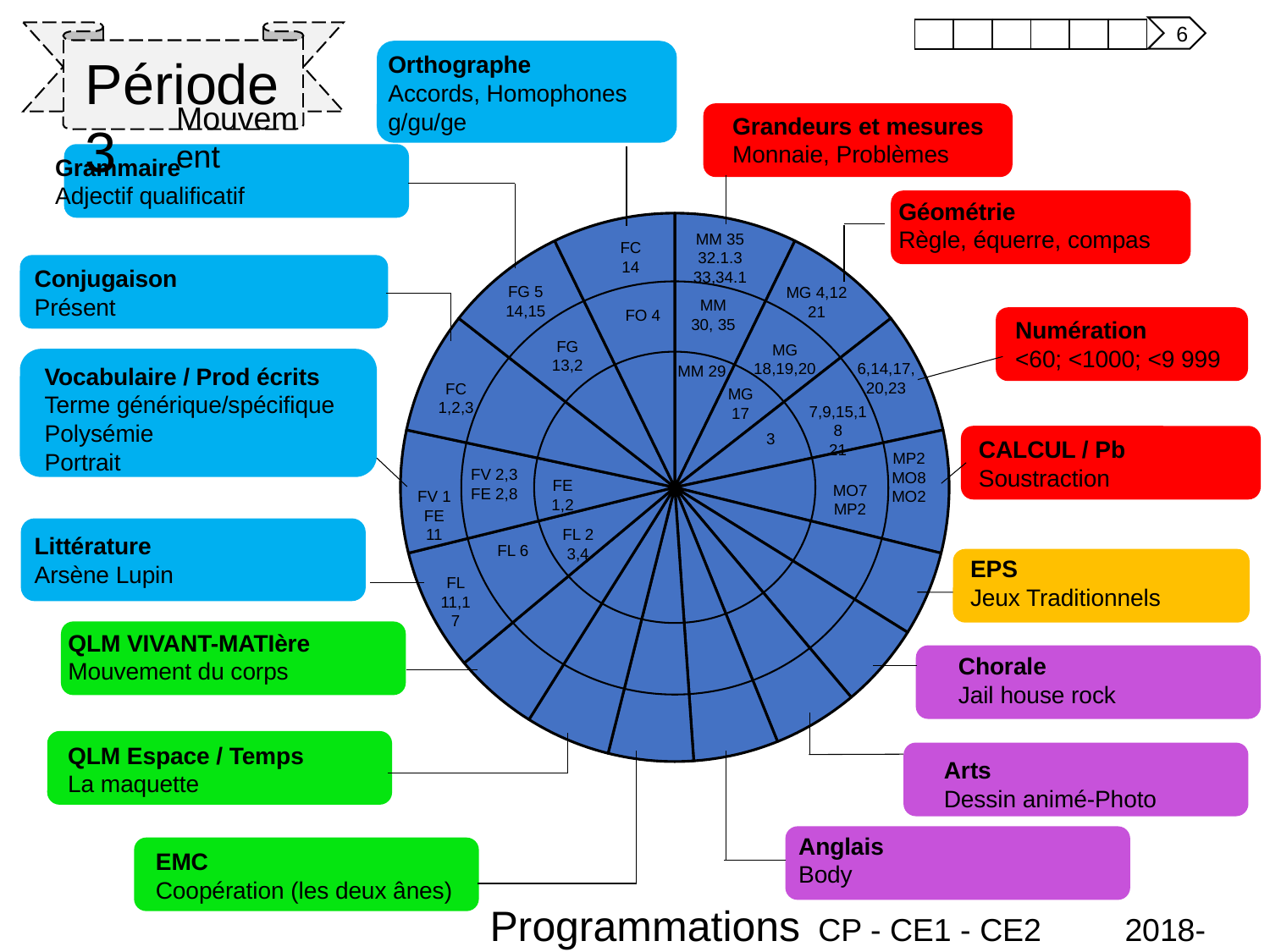

6
|  |  |  |  |  |  |
| --- | --- | --- | --- | --- | --- |

Période 3
Orthographe
Accords, Homophones
g/gu/ge
Mouvement

Grandeurs et mesures
Monnaie, Problèmes

Grammaire
Adjectif qualificatif
Géométrie
Règle, équerre, compas

### Chart

| Category | Colonne1 |
|---|---|
|  | 0.09 |
|  | 0.09 |
|  | 0.09 |
|  | 0.09 |
|  | 0.0625 |
|  | 0.0625 |
|  | 0.0625 |
|  | 0.0625 |
|  | 0.0625 |
|  | 0.0625 |
|  | 0.0625 |
|  | 0.09 |
|  | 0.09 |
|  | 0.09 |
|  | 0.09 |
|  | 0.09 |
MM 35
32.1.3
33,34.1
FC 14

Conjugaison
Présent
FG 5
14,15
MG 4,12 21

MM 30, 35
FO 4

Numération
<60; <1000; <9 999
FG 13,2
MG 18,19,20

6,14,17, 20,23
MM 29
Vocabulaire / Prod écrits
Terme générique/spécifique
Polysémie
Portrait
FC 1,2,3
MG 17
7,9,15,18
21

3

CALCUL / Pb
Soustraction
MP2
MO8
MO2
FV 2,3
FE 2,8
FE 1,2
MO7
MP2
FV 1
FE 11

FL 2
3,4
Littérature
Arsène Lupin
FL 6
EPS
Jeux Traditionnels

FL 11,17

QLM VIVANT-MATIère
Mouvement du corps
Chorale
Jail house rock

QLM Espace / Temps
La maquette

Arts
Dessin animé-Photo
Anglais
Body

EMC
Coopération (les deux ânes)
Programmations  CP - CE1 - CE2	2018-2019         Rigolett